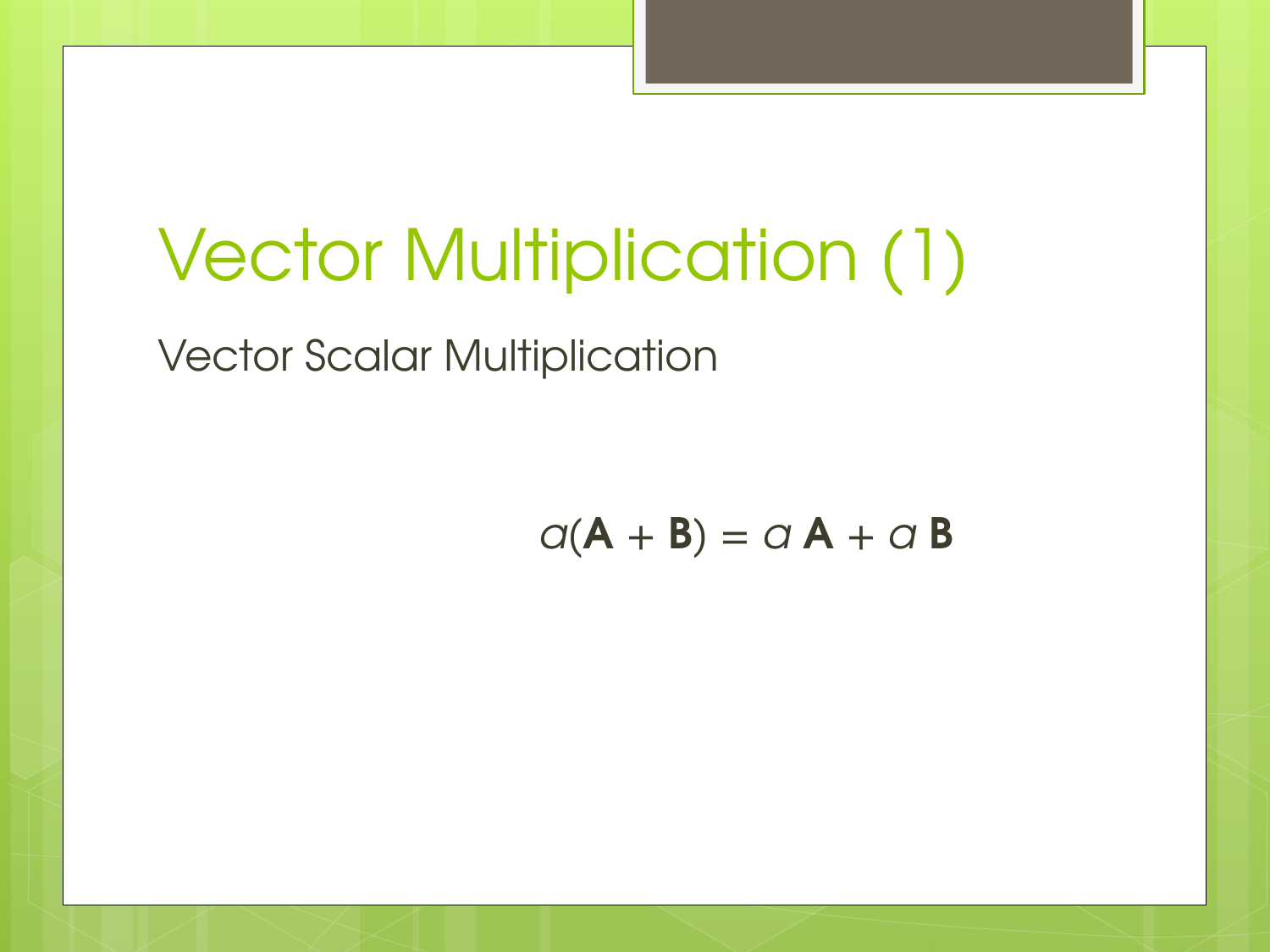

# Vector Multiplication (1)
Vector Scalar Multiplication

			a(A + B) = a A + a B